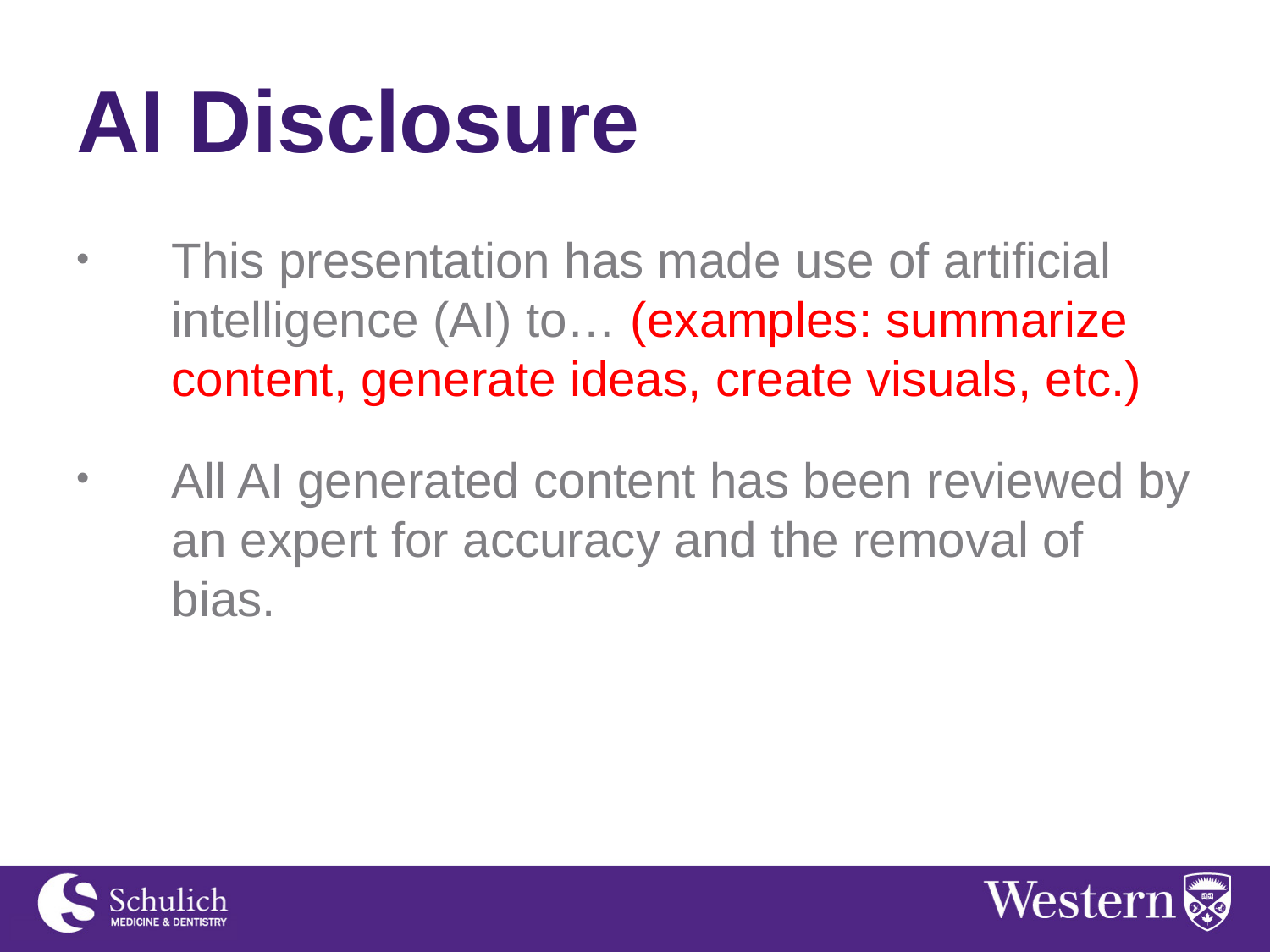

# AI Disclosure
This presentation has made use of artificial intelligence (AI) to… (examples: summarize content, generate ideas, create visuals, etc.)
All AI generated content has been reviewed by an expert for accuracy and the removal of bias.